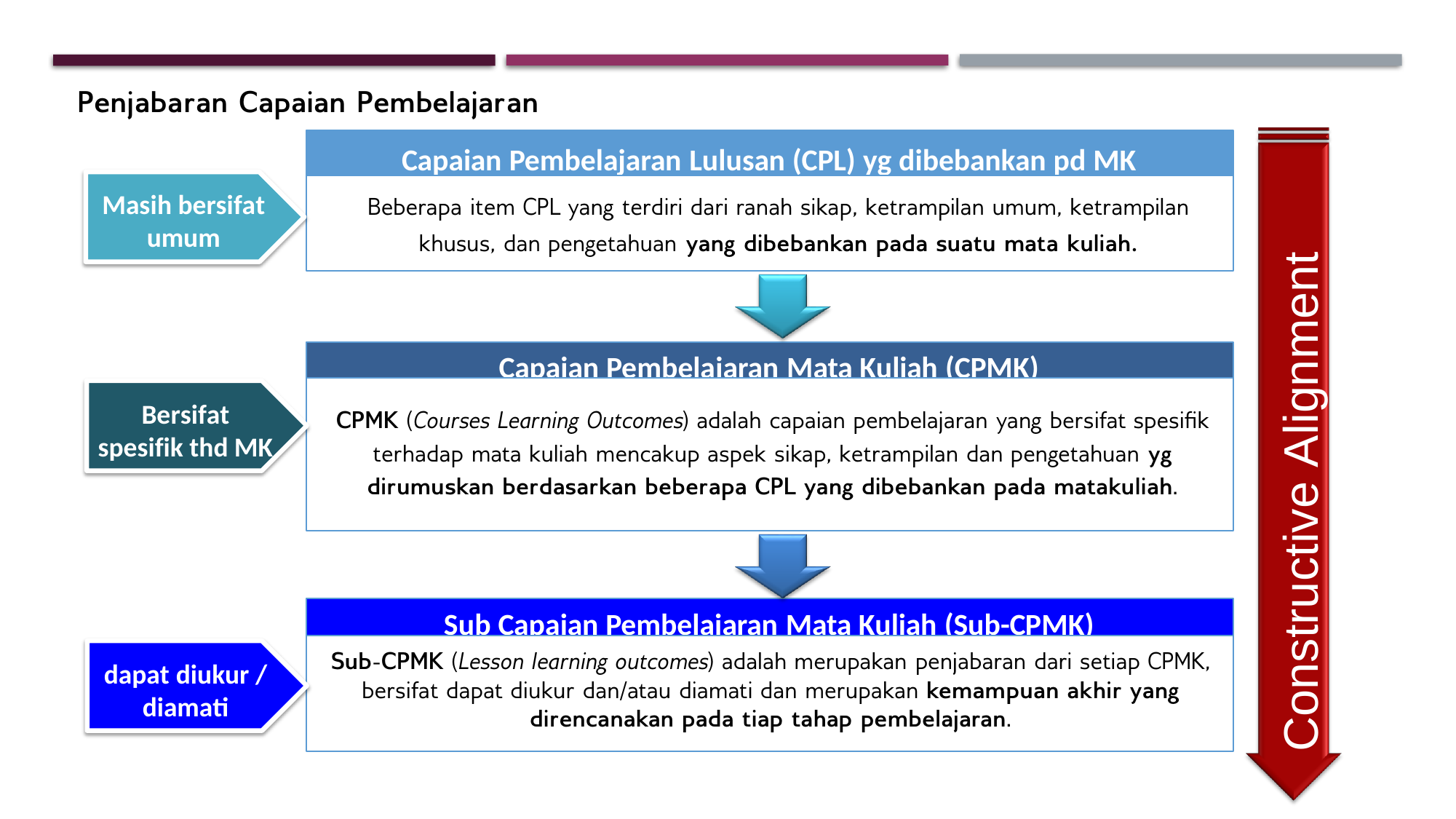

Penjabaran Capaian Pembelajaran

Capaian Pembelajaran Lulusan (CPL) yg dibebankan pd MK
Constructive Alignment CPL

Masih bersifat
umum
Beberapa item CPL yang terdiri dari ranah sikap, ketrampilan umum, ketrampilan
khusus, dan pengetahuan yang dibebankan pada suatu mata kuliah.

Capaian Pembelajaran Mata Kuliah (CPMK)

Bersifat
spesifik thd MK
CPMK (Courses Learning Outcomes) adalah capaian pembelajaran yang bersifat spesifik terhadap mata kuliah mencakup aspek sikap, ketrampilan dan pengetahuan yg dirumuskan berdasarkan beberapa CPL yang dibebankan pada matakuliah.

Sub Capaian Pembelajaran Mata Kuliah (Sub-CPMK)

Sub-CPMK (Lesson learning outcomes) adalah merupakan penjabaran dari setiap CPMK, bersifat dapat diukur dan/atau diamati dan merupakan kemampuan akhir yang direncanakan pada tiap tahap pembelajaran.
dapat diukur /
diamati